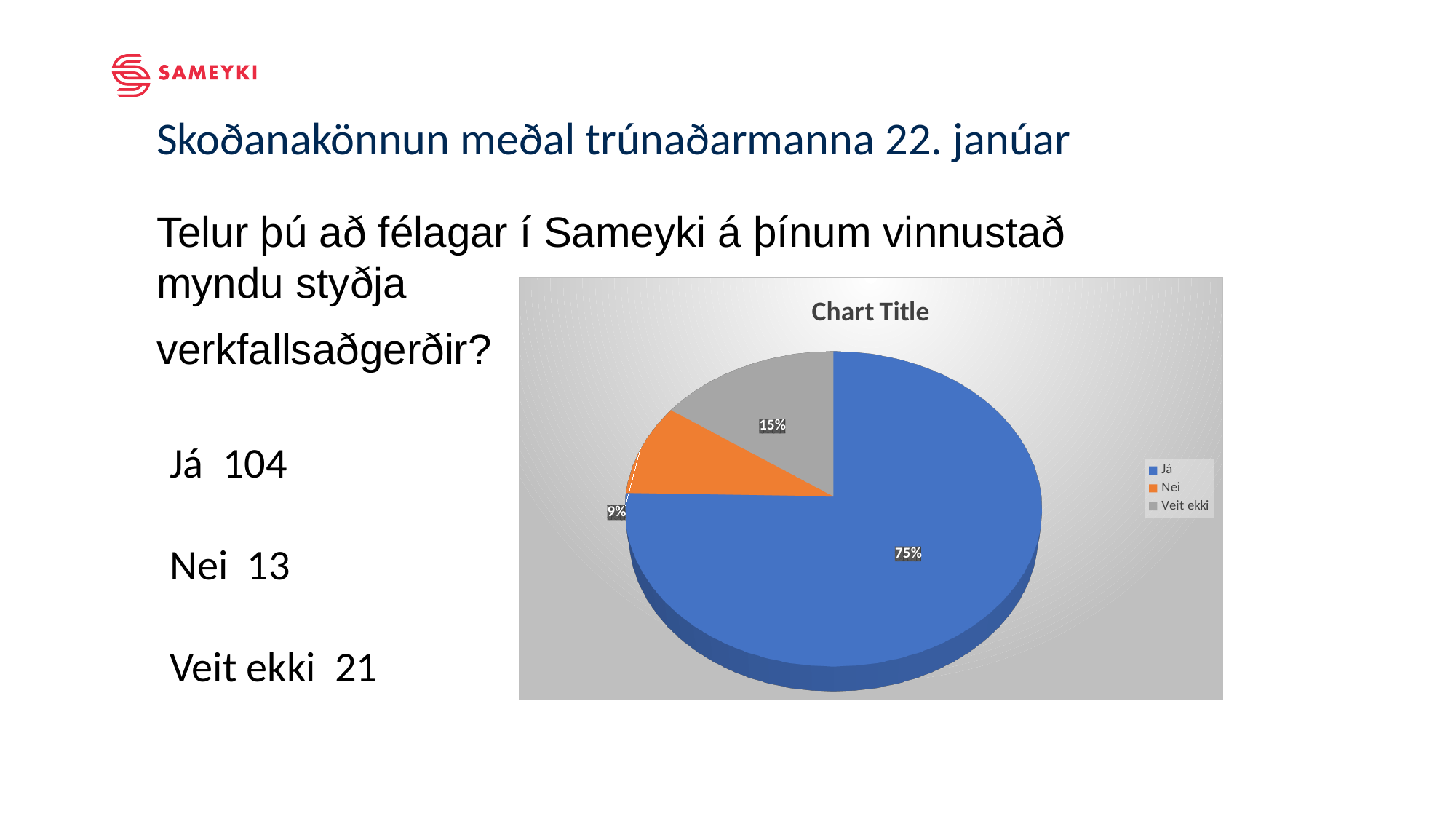

# Skoðanakönnun meðal trúnaðarmanna 22. janúar
Telur þú að félagar í Sameyki á þínum vinnustað myndu styðja
verkfallsaðgerðir?

[unsupported chart]

Já  104

Nei  13

Veit ekki  21